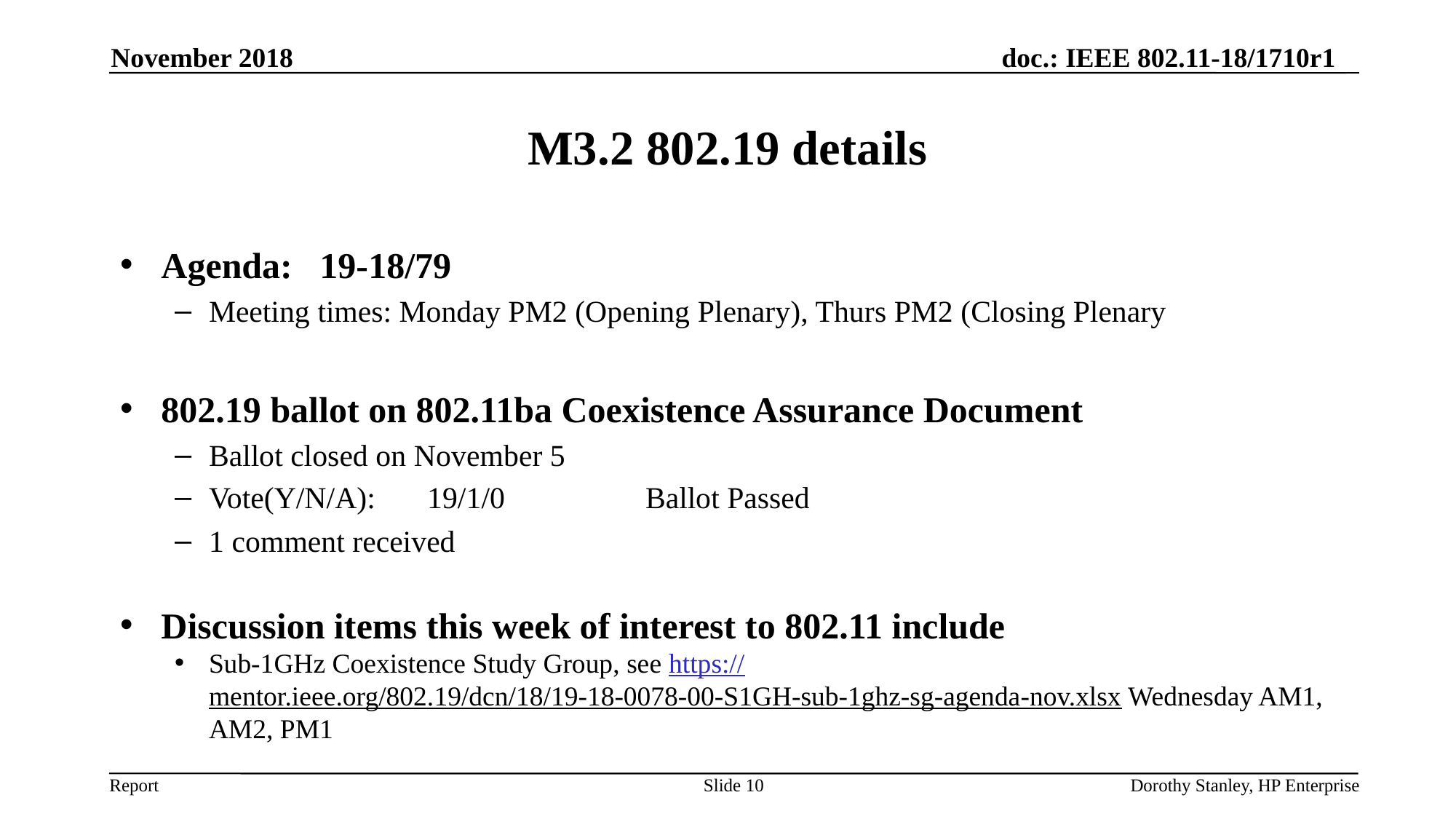

November 2018
# M3.2 802.19 details
Agenda:   19-18/79
Meeting times: Monday PM2 (Opening Plenary), Thurs PM2 (Closing Plenary

802.19 ballot on 802.11ba Coexistence Assurance Document
Ballot closed on November 5
Vote(Y/N/A):	19/1/0		Ballot Passed
1 comment received
Discussion items this week of interest to 802.11 include
Sub-1GHz Coexistence Study Group, see https://mentor.ieee.org/802.19/dcn/18/19-18-0078-00-S1GH-sub-1ghz-sg-agenda-nov.xlsx Wednesday AM1, AM2, PM1
Slide 10
Dorothy Stanley, HP Enterprise